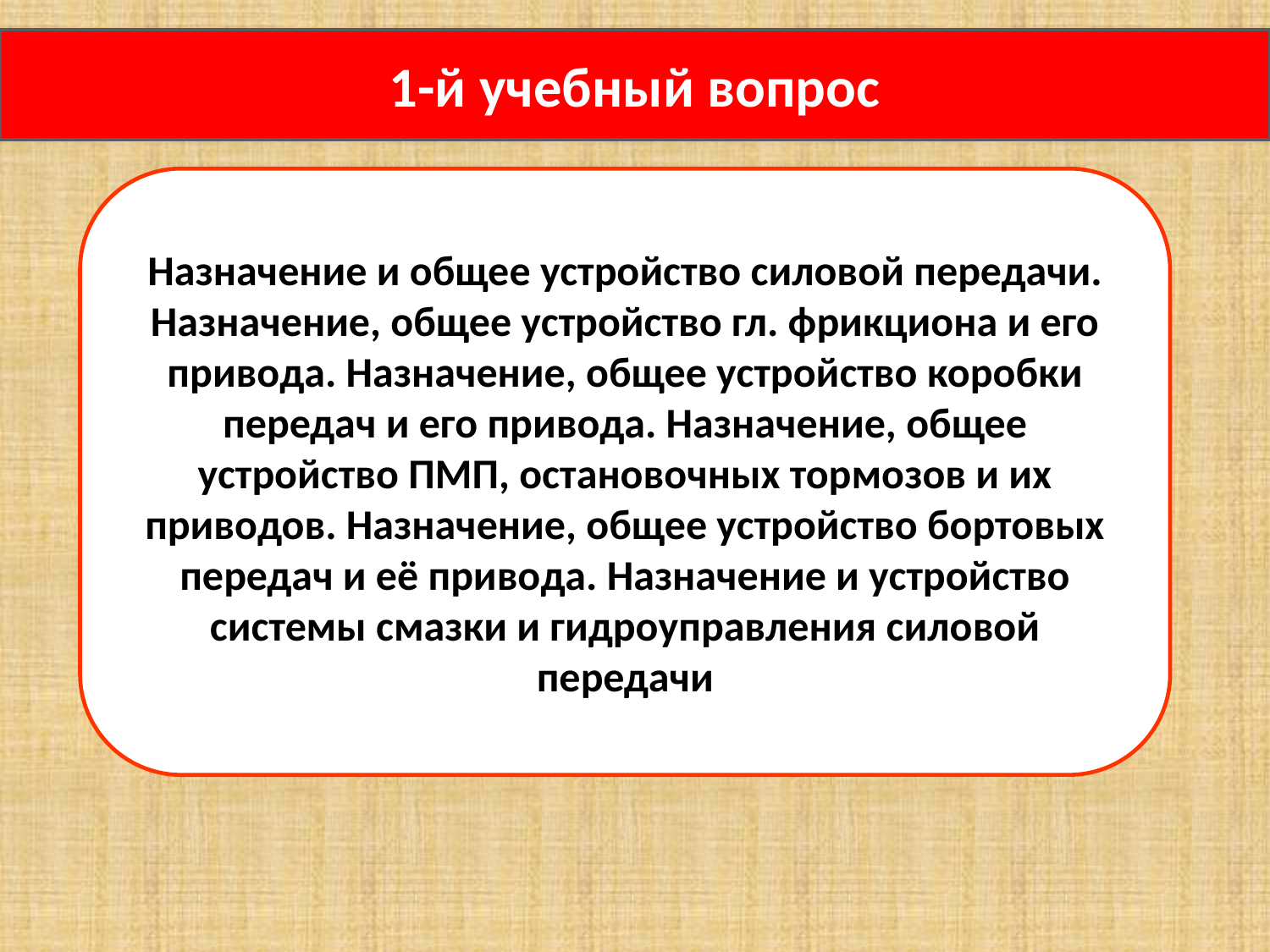

1-й учебный вопрос
Назначение и общее устройство силовой передачи. Назначение, общее устройство гл. фрикциона и его привода. Назначение, общее устройство коробки передач и его привода. Назначение, общее устройство ПМП, остановочных тормозов и их приводов. Назначение, общее устройство бортовых передач и её привода. Назначение и устройство системы смазки и гидроуправления силовой передачи